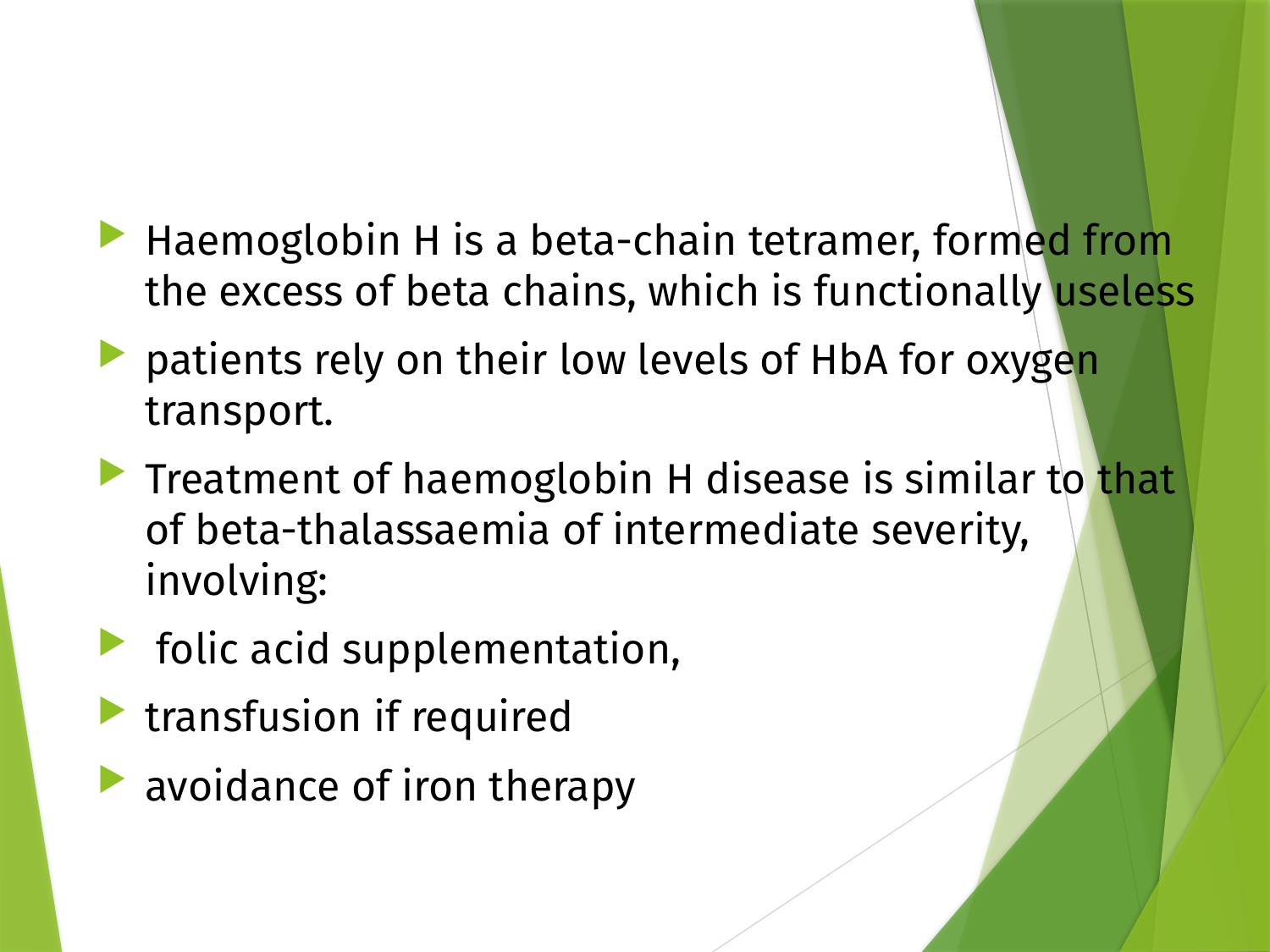

#
Haemoglobin H is a beta-chain tetramer, formed from the excess of beta chains, which is functionally useless
patients rely on their low levels of HbA for oxygen transport.
Treatment of haemoglobin H disease is similar to that of beta-thalassaemia of intermediate severity, involving:
 folic acid supplementation,
transfusion if required
avoidance of iron therapy